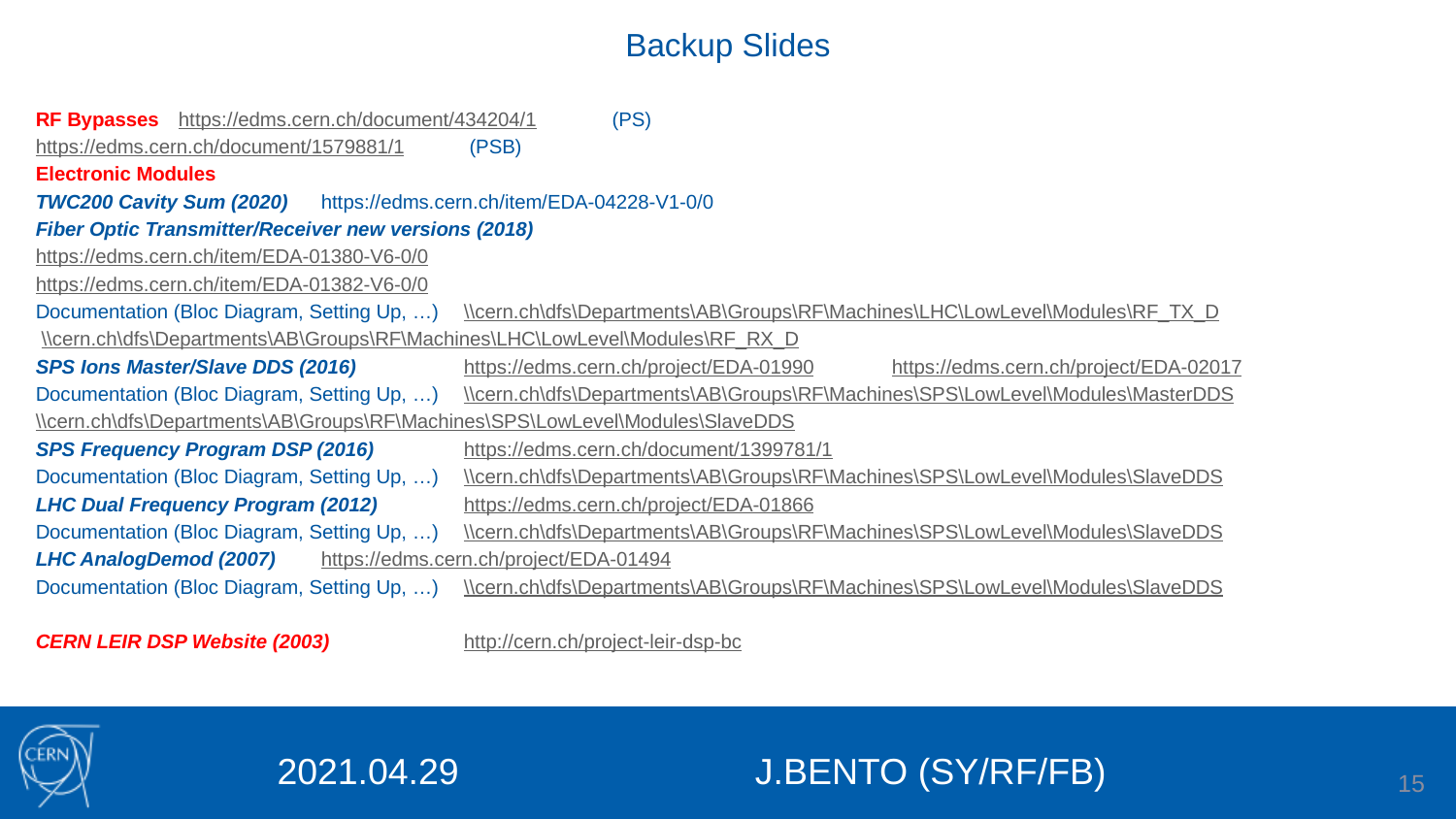

# Backup Slides
RF Bypasses 			https://edms.cern.ch/document/434204/1	 (PS)
			https://edms.cern.ch/document/1579881/1	 (PSB)
Electronic Modules
TWC200 Cavity Sum (2020)		https://edms.cern.ch/item/EDA-04228-V1-0/0
Fiber Optic Transmitter/Receiver new versions (2018)
https://edms.cern.ch/item/EDA-01380-V6-0/0
https://edms.cern.ch/item/EDA-01382-V6-0/0
Documentation (Bloc Diagram, Setting Up, …) 	\\cern.ch\dfs\Departments\AB\Groups\RF\Machines\LHC\LowLevel\Modules\RF_TX_D
			 \\cern.ch\dfs\Departments\AB\Groups\RF\Machines\LHC\LowLevel\Modules\RF_RX_D
SPS Ions Master/Slave DDS (2016)	https://edms.cern.ch/project/EDA-01990	https://edms.cern.ch/project/EDA-02017
Documentation (Bloc Diagram, Setting Up, …) 	\\cern.ch\dfs\Departments\AB\Groups\RF\Machines\SPS\LowLevel\Modules\MasterDDS
			\\cern.ch\dfs\Departments\AB\Groups\RF\Machines\SPS\LowLevel\Modules\SlaveDDS
SPS Frequency Program DSP (2016)	https://edms.cern.ch/document/1399781/1
Documentation (Bloc Diagram, Setting Up, …) 	\\cern.ch\dfs\Departments\AB\Groups\RF\Machines\SPS\LowLevel\Modules\SlaveDDS
LHC Dual Frequency Program (2012)	https://edms.cern.ch/project/EDA-01866
Documentation (Bloc Diagram, Setting Up, …) 	\\cern.ch\dfs\Departments\AB\Groups\RF\Machines\SPS\LowLevel\Modules\SlaveDDS
LHC AnalogDemod (2007)		https://edms.cern.ch/project/EDA-01494
Documentation (Bloc Diagram, Setting Up, …) 	\\cern.ch\dfs\Departments\AB\Groups\RF\Machines\SPS\LowLevel\Modules\SlaveDDS

CERN LEIR DSP Website (2003)	http://cern.ch/project-leir-dsp-bc
15